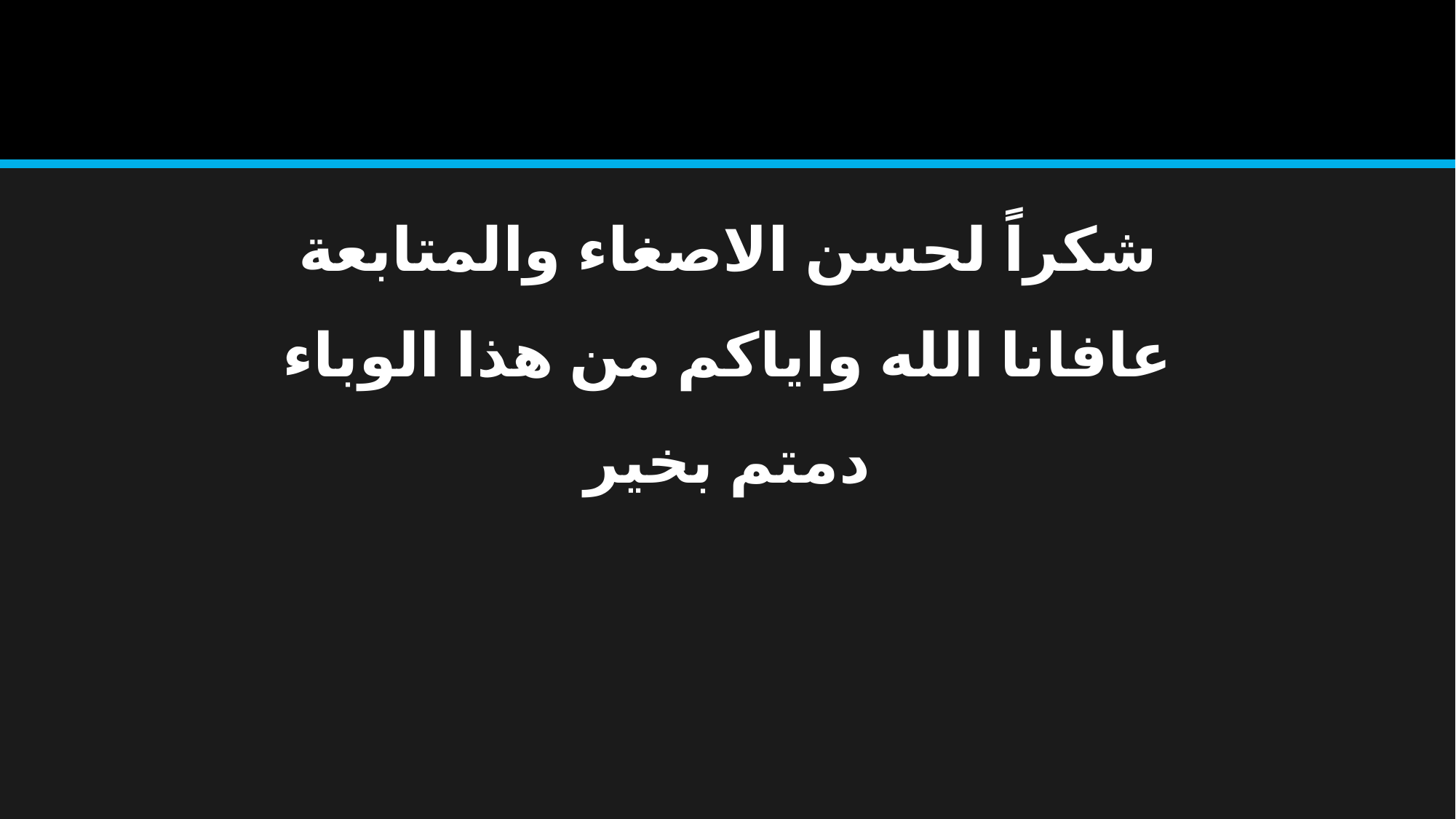

شكراً لحسن الاصغاء والمتابعة
عافانا الله واياكم من هذا الوباء
دمتم بخير